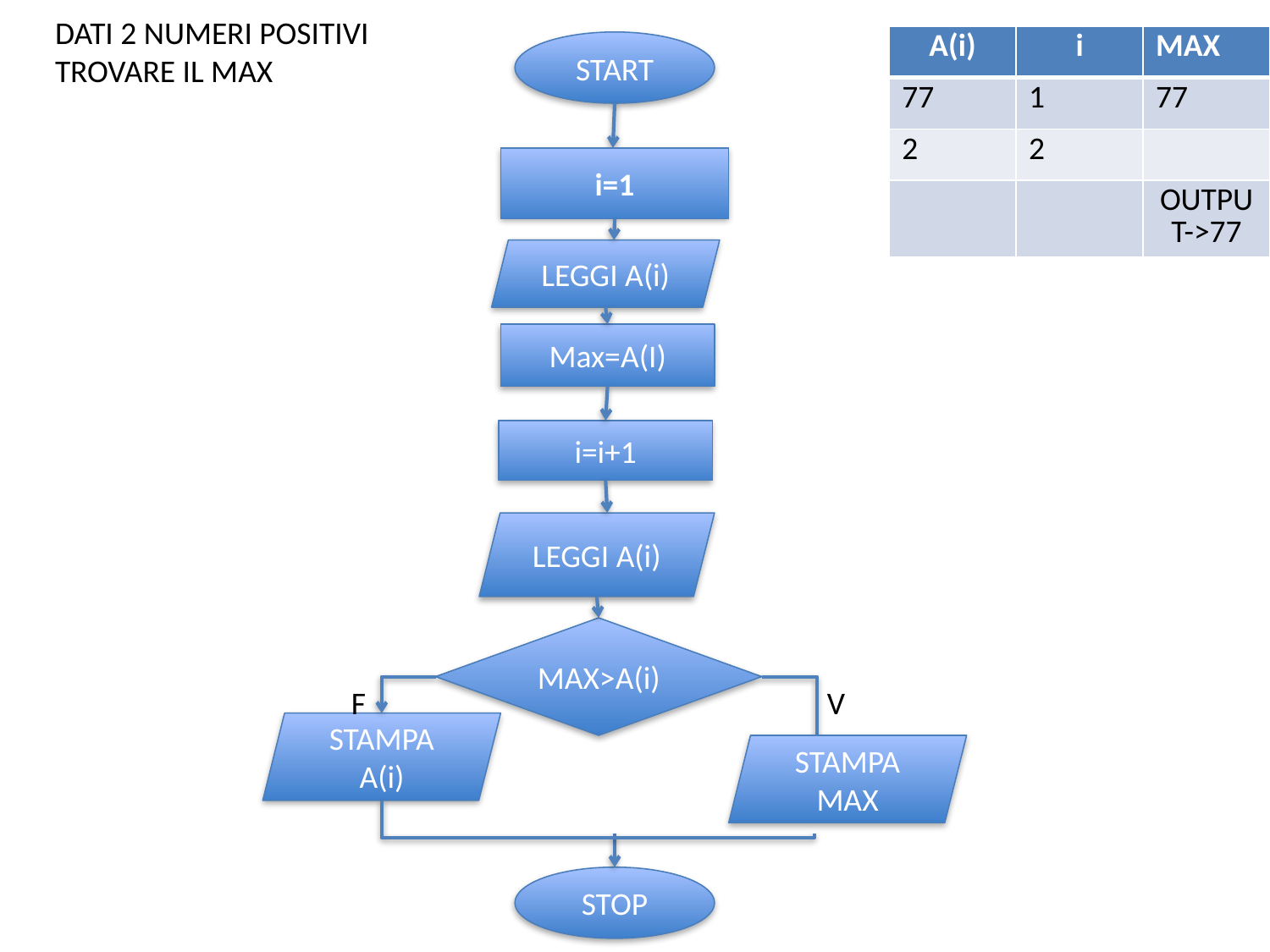

DATI 2 NUMERI POSITIVI TROVARE IL MAX
| A(i) | i | MAX |
| --- | --- | --- |
| 77 | 1 | 77 |
| 2 | 2 |  |
|  |  | OUTPUT->77 |
START
i=1
LEGGI A(i)
Max=A(I)
i=i+1
LEGGI A(i)
MAX>A(i)
F
V
STAMPA A(i)
STAMPA MAX
STOP